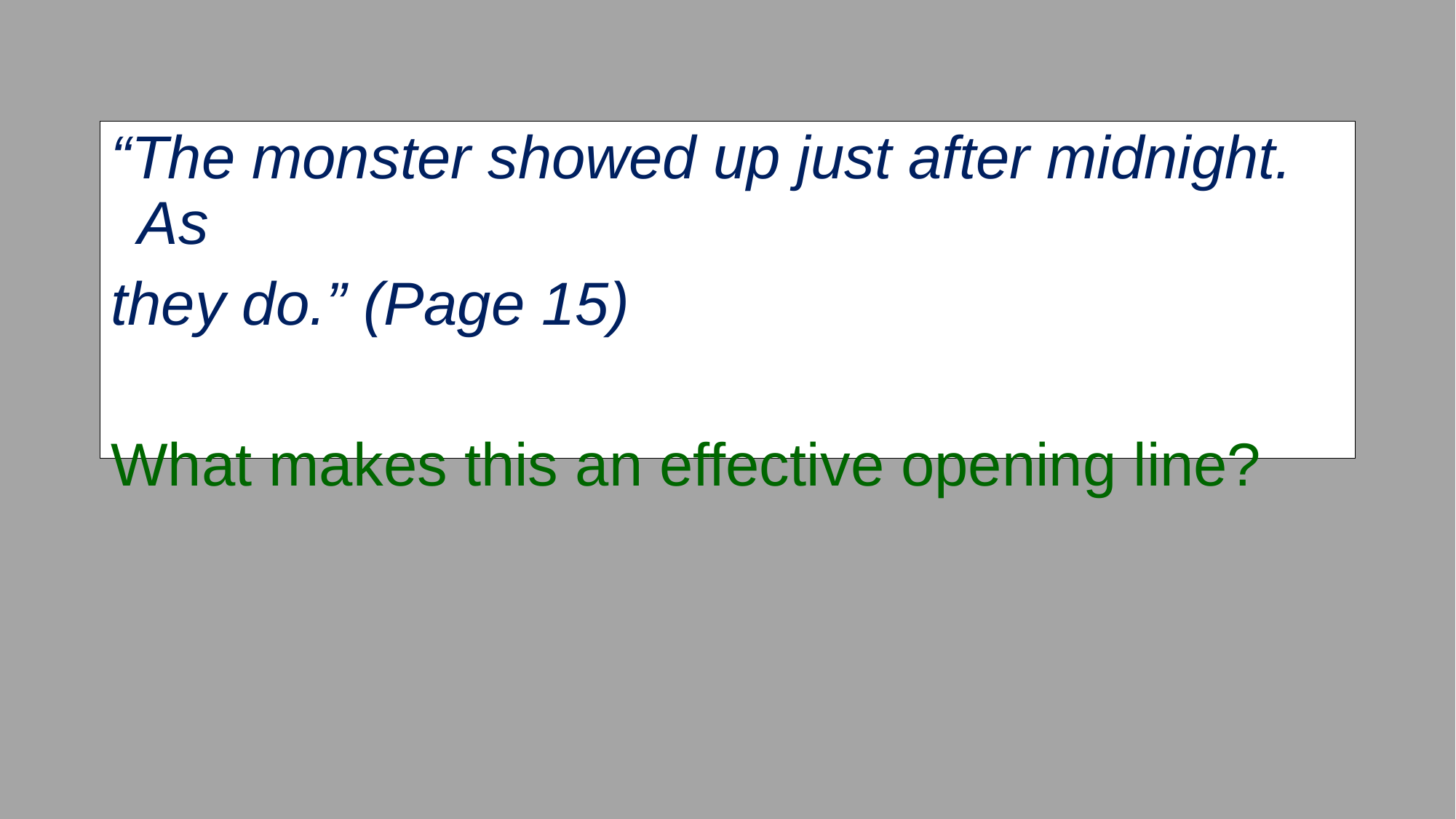

“The monster showed up just after midnight. As
they do.” (Page 15)

What makes this an effective opening line?